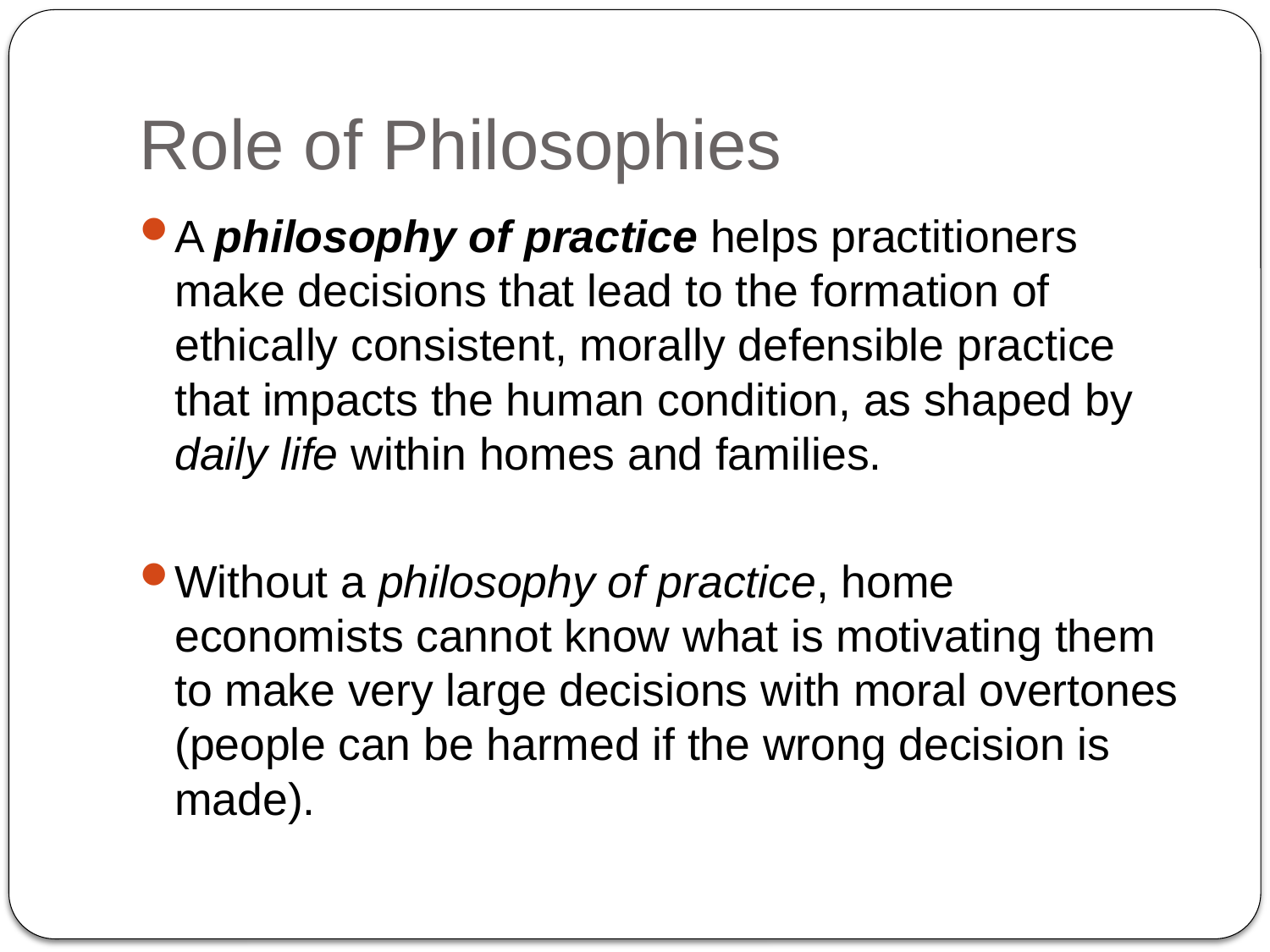

# Role of Philosophies
A philosophy of practice helps practitioners make decisions that lead to the formation of ethically consistent, morally defensible practice that impacts the human condition, as shaped by daily life within homes and families.

Without a philosophy of practice, home economists cannot know what is motivating them to make very large decisions with moral overtones (people can be harmed if the wrong decision is made).